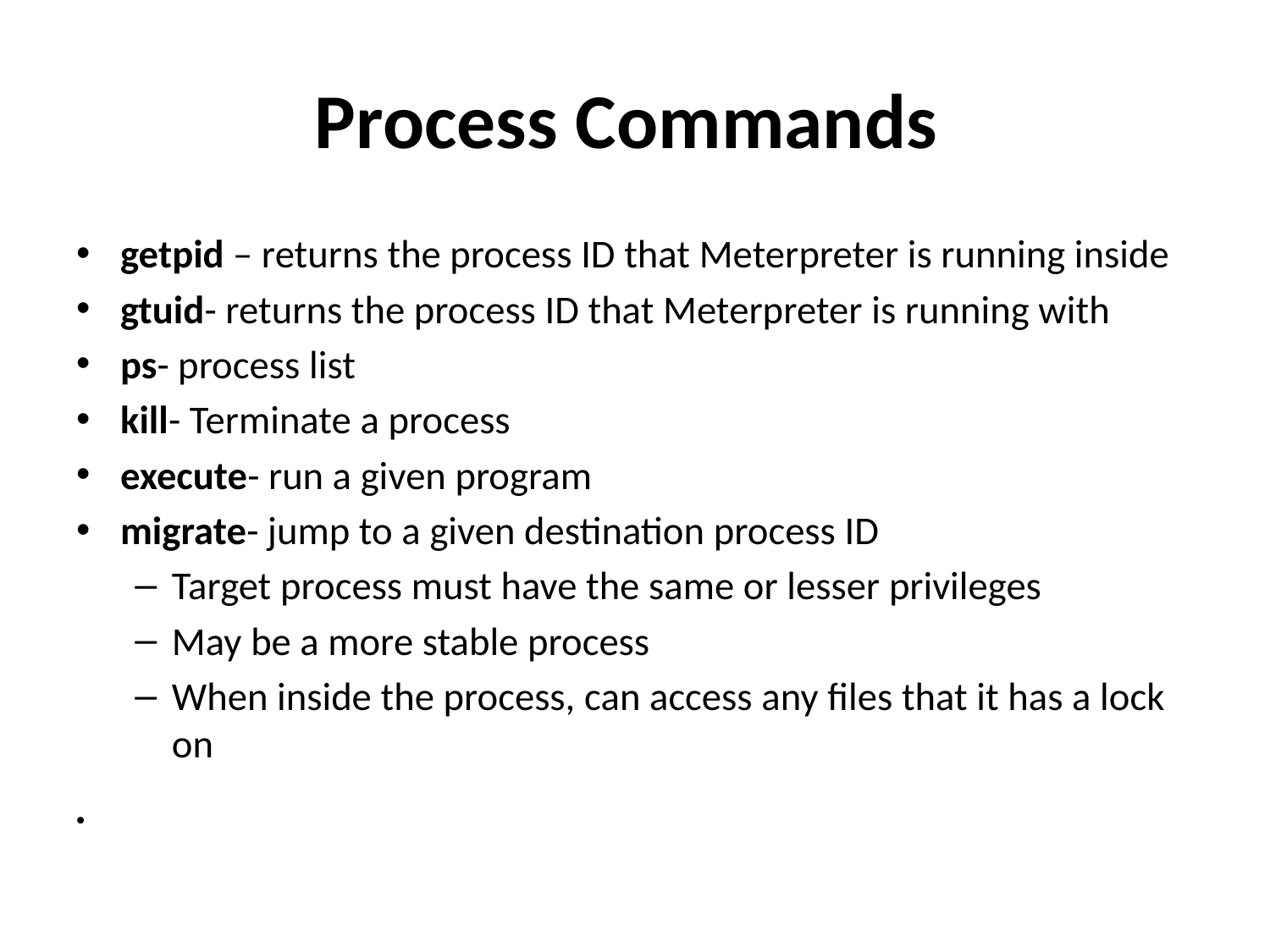

# Process Commands
getpid – returns the process ID that Meterpreter is running inside
gtuid- returns the process ID that Meterpreter is running with
ps- process list
kill- Terminate a process
execute- run a given program
migrate- jump to a given destination process ID
Target process must have the same or lesser privileges
May be a more stable process
When inside the process, can access any files that it has a lock on